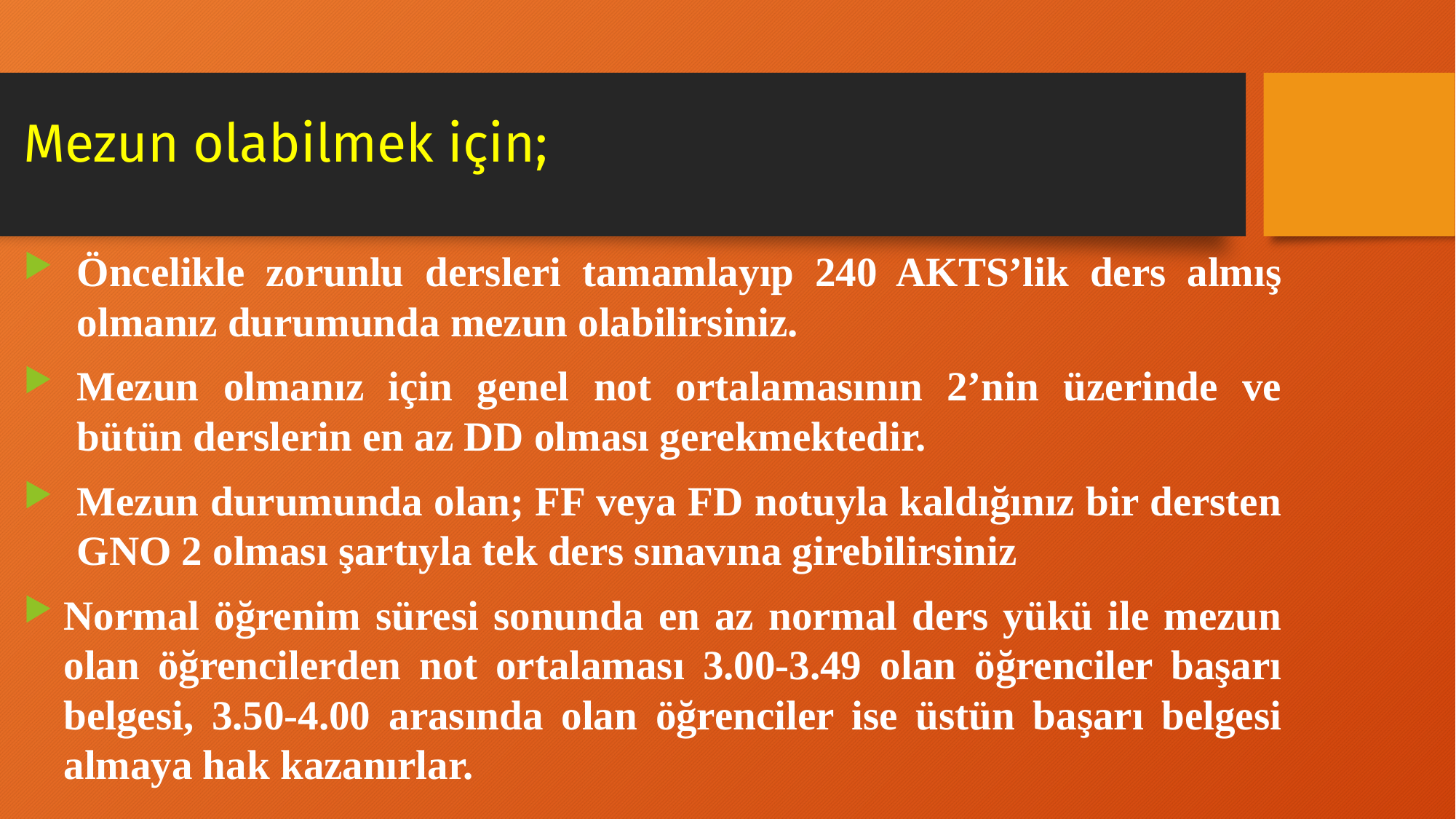

Mezun olabilmek için;

Öncelikle zorunlu dersleri tamamlayıp 240 AKTS’lik ders almış olmanız durumunda mezun olabilirsiniz.
Mezun olmanız için genel not ortalamasının 2’nin üzerinde ve bütün derslerin en az DD olması gerekmektedir.
Mezun durumunda olan; FF veya FD notuyla kaldığınız bir dersten GNO 2 olması şartıyla tek ders sınavına girebilirsiniz
Normal öğrenim süresi sonunda en az normal ders yükü ile mezun olan öğrencilerden not ortalaması 3.00-3.49 olan öğrenciler başarı belgesi, 3.50-4.00 arasında olan öğrenciler ise üstün başarı belgesi almaya hak kazanırlar.